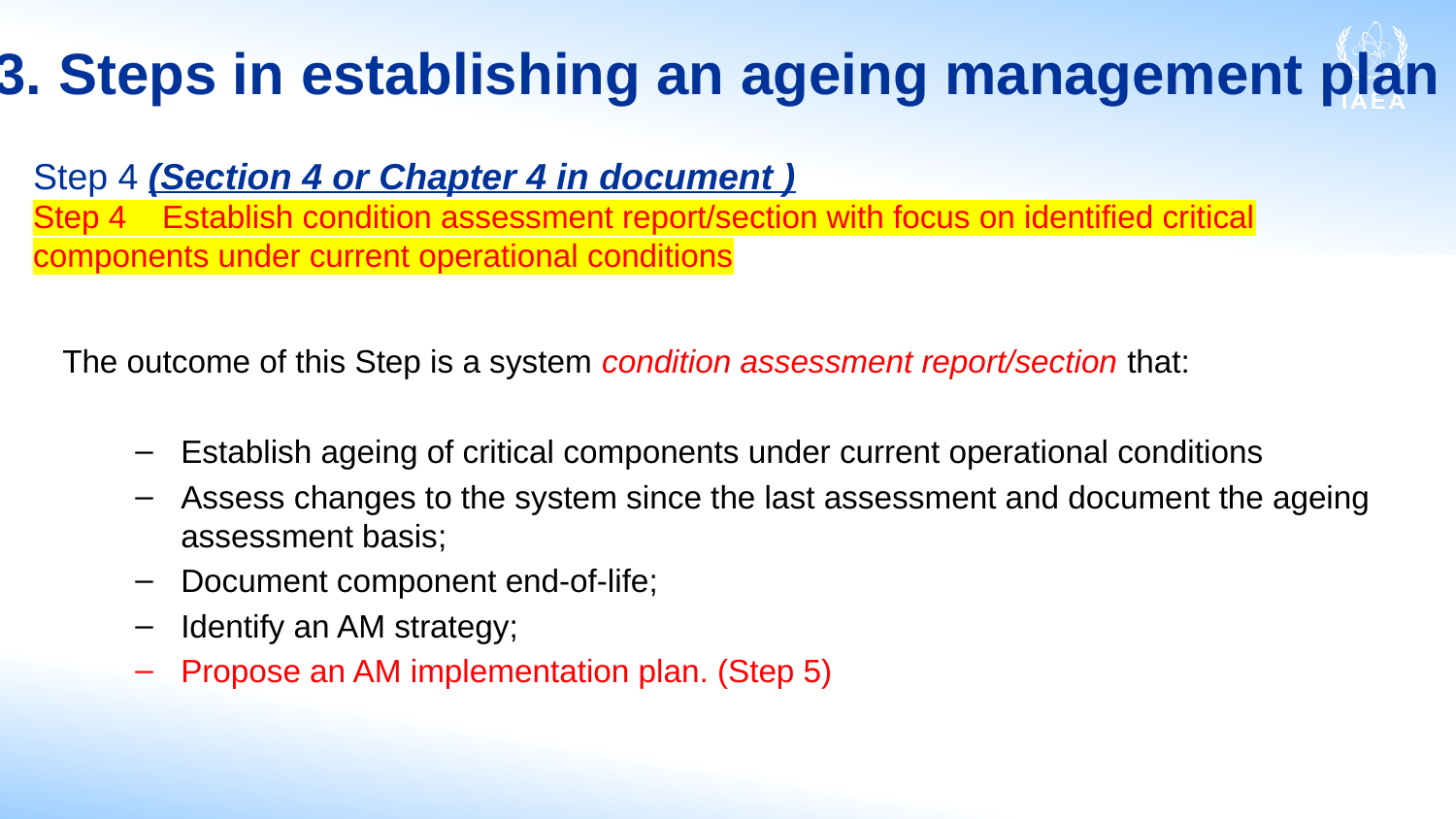

# 3. Steps in establishing an ageing management plan
Step 4 (Section 4 or Chapter 4 in document )
Step 4    Establish condition assessment report/section with focus on identified critical components under current operational conditions
The outcome of this Step is a system condition assessment report/section that:

Establish ageing of critical components under current operational conditions
Assess changes to the system since the last assessment and document the ageing assessment basis;
Document component end-of-life;
Identify an AM strategy;
Propose an AM implementation plan. (Step 5)